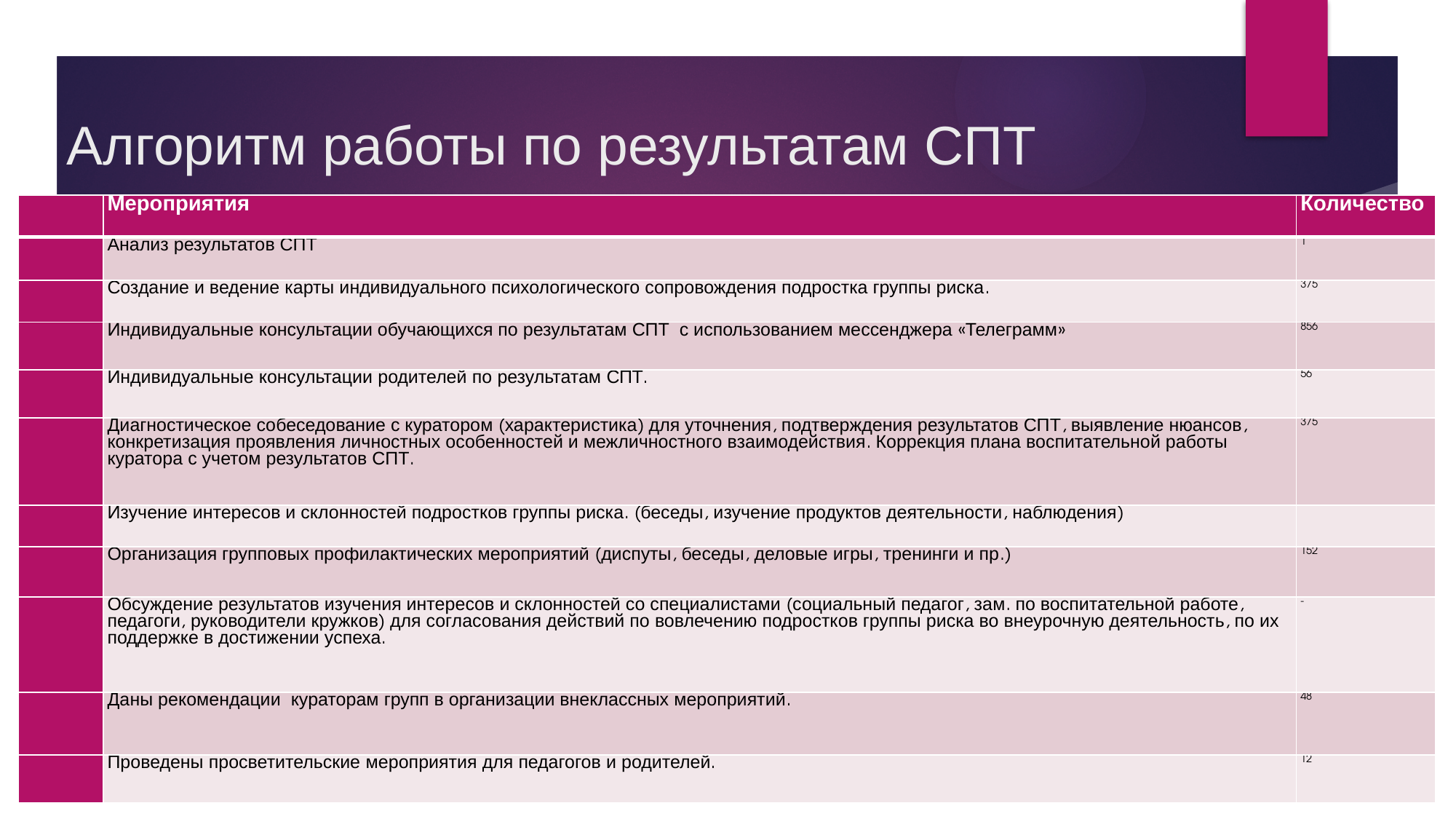

# Алгоритм работы по результатам СПТ
|  | Мероприятия | Количество |
| --- | --- | --- |
|  | Анализ результатов СПТ | 1 |
|  | Создание и ведение карты индивидуального психологического сопровождения подростка группы риска. | 375 |
|  | Индивидуальные консультации обучающихся по результатам СПТ с использованием мессенджера «Телеграмм» | 856 |
|  | Индивидуальные консультации родителей по результатам СПТ. | 56 |
|  | Диагностическое собеседование с куратором (характеристика) для уточнения, подтверждения результатов СПТ, выявление нюансов, конкретизация проявления личностных особенностей и межличностного взаимодействия. Коррекция плана воспитательной работы куратора с учетом результатов СПТ. | 375 |
|  | Изучение интересов и склонностей подростков группы риска. (беседы, изучение продуктов деятельности, наблюдения) |  |
|  | Организация групповых профилактических мероприятий (диспуты, беседы, деловые игры, тренинги и пр.) | 152 |
|  | Обсуждение результатов изучения интересов и склонностей со специалистами (социальный педагог, зам. по воспитательной работе, педагоги, руководители кружков) для согласования действий по вовлечению подростков группы риска во внеурочную деятельность, по их поддержке в достижении успеха. | - |
|  | Даны рекомендации кураторам групп в организации внеклассных мероприятий. | 48 |
|  | Проведены просветительские мероприятия для педагогов и родителей. | 12 |